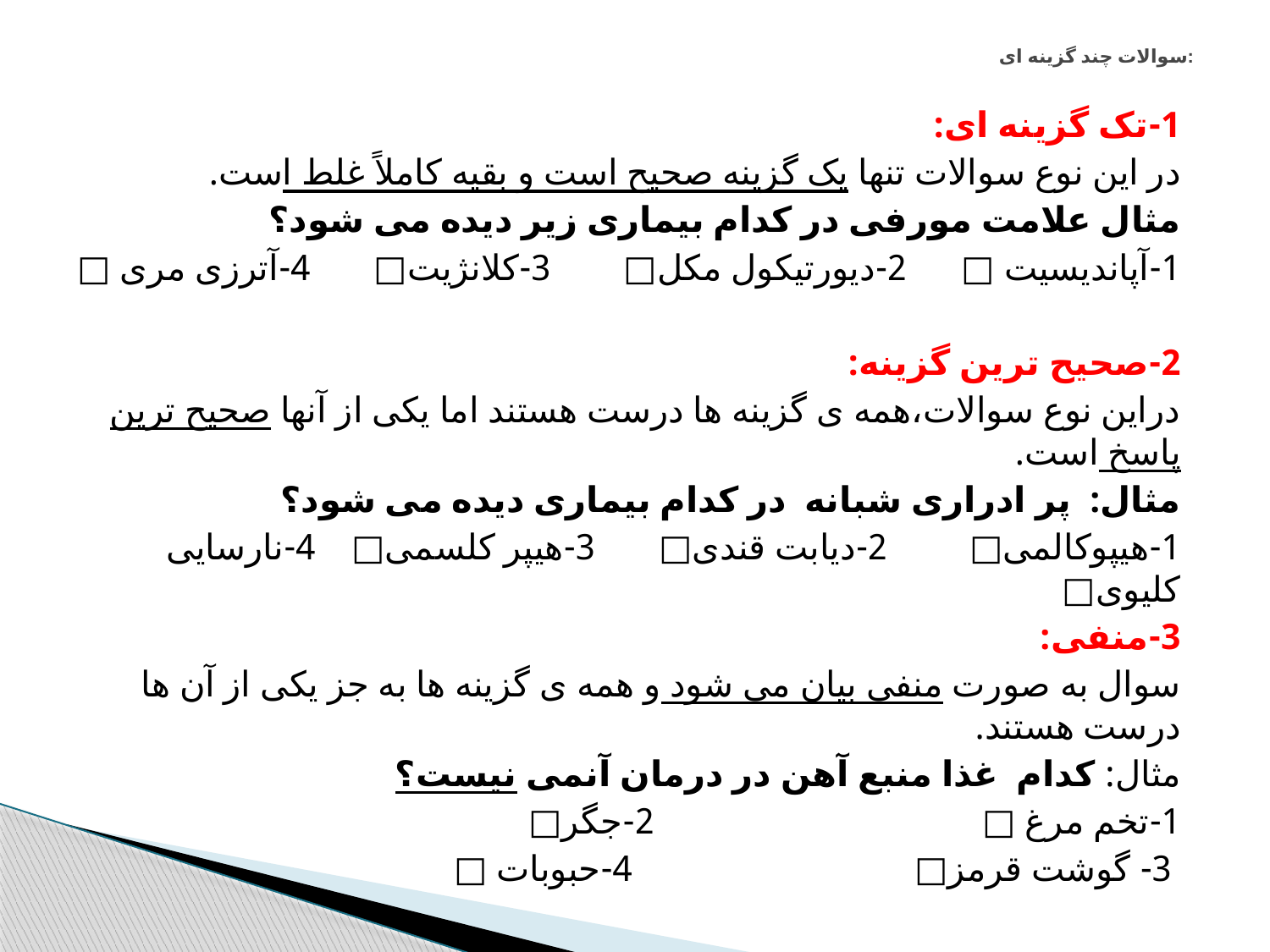

# سوالات چند گزینه ای:
1-تک گزینه ای:
در این نوع سوالات تنها یک گزینه صحیح است و بقیه کاملاً غلط است.
مثال علامت مورفی در کدام بیماری زیر دیده می شود؟
1-آپاندیسیت □      2-دیورتیکول مکل□        3-کلانژیت□       4-آترزی مری □

2-صحیح ترین گزینه:
دراین نوع سوالات،همه ی گزینه ها درست هستند اما یکی از آنها صحیح ترین پاسخ است.
مثال:  پر ادراری شبانه  در کدام بیماری دیده می شود؟
1-هیپوکالمی□         2-دیابت قندی□       3-هیپر کلسمی□    4-نارسایی کلیوی□
3-منفی:
سوال به صورت منفی بیان می شود و همه ی گزینه ها به جز یکی از آن ها درست هستند.
مثال: کدام  غذا منبع آهن در درمان آنمی نیست؟
1-تخم مرغ □                                    2-جگر□
 3- گوشت قرمز□                               4-حبوبات □